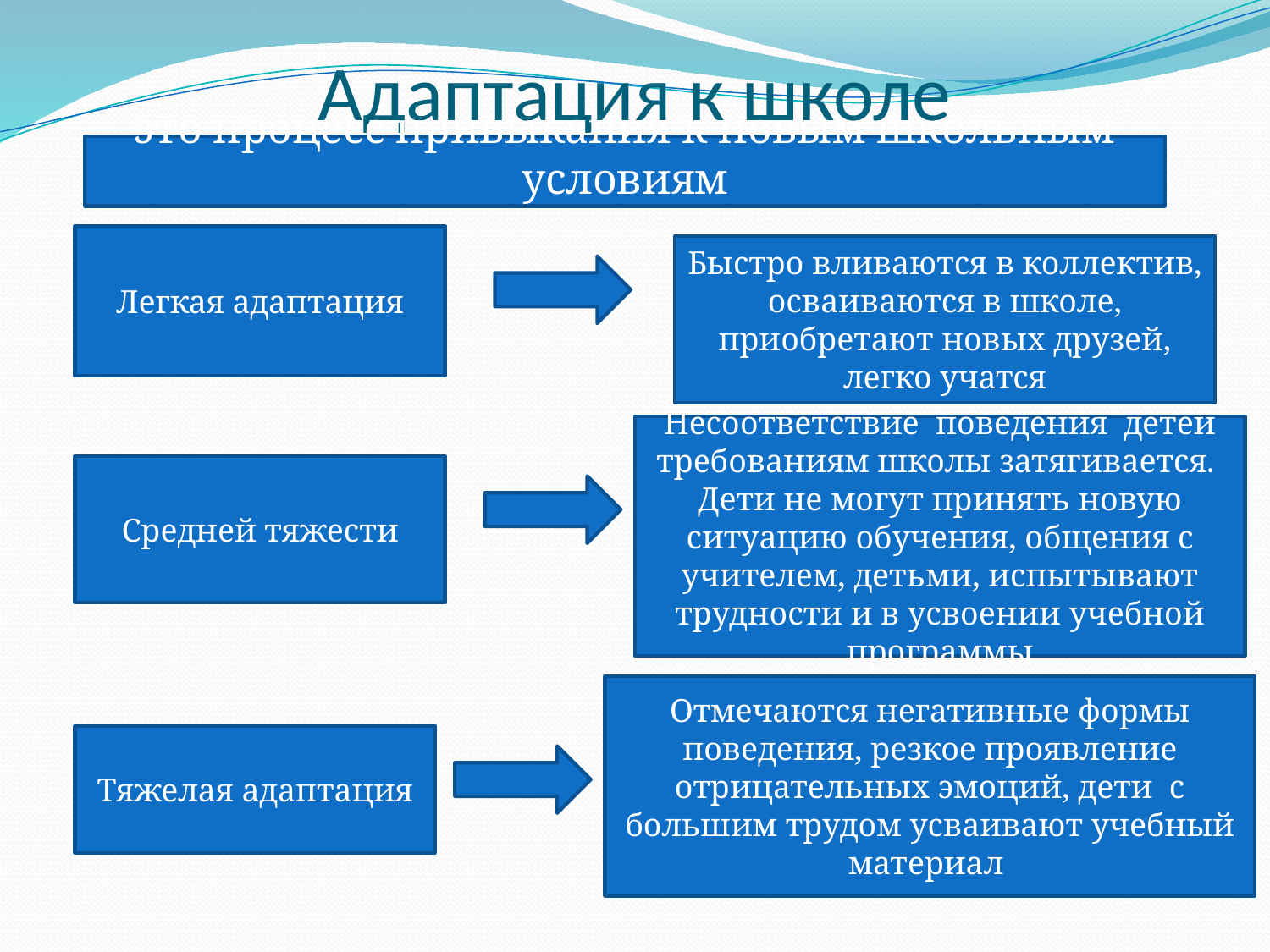

# Адаптация к школе
это процесс привыкания к новым школьным условиям

Легкая адаптация
Быстро вливаются в коллектив, осваиваются в школе, приобретают новых друзей, легко учатся

Несоответствие  поведения  детей требованиям школы затягивается.
Дети не могут принять новую ситуацию обучения, общения с учителем, детьми, испытывают трудности и в усвоении учебной программы
Средней тяжести

Отмечаются негативные формы поведения, резкое проявление отрицательных эмоций, дети  с большим трудом усваивают учебный материал
Тяжелая адаптация